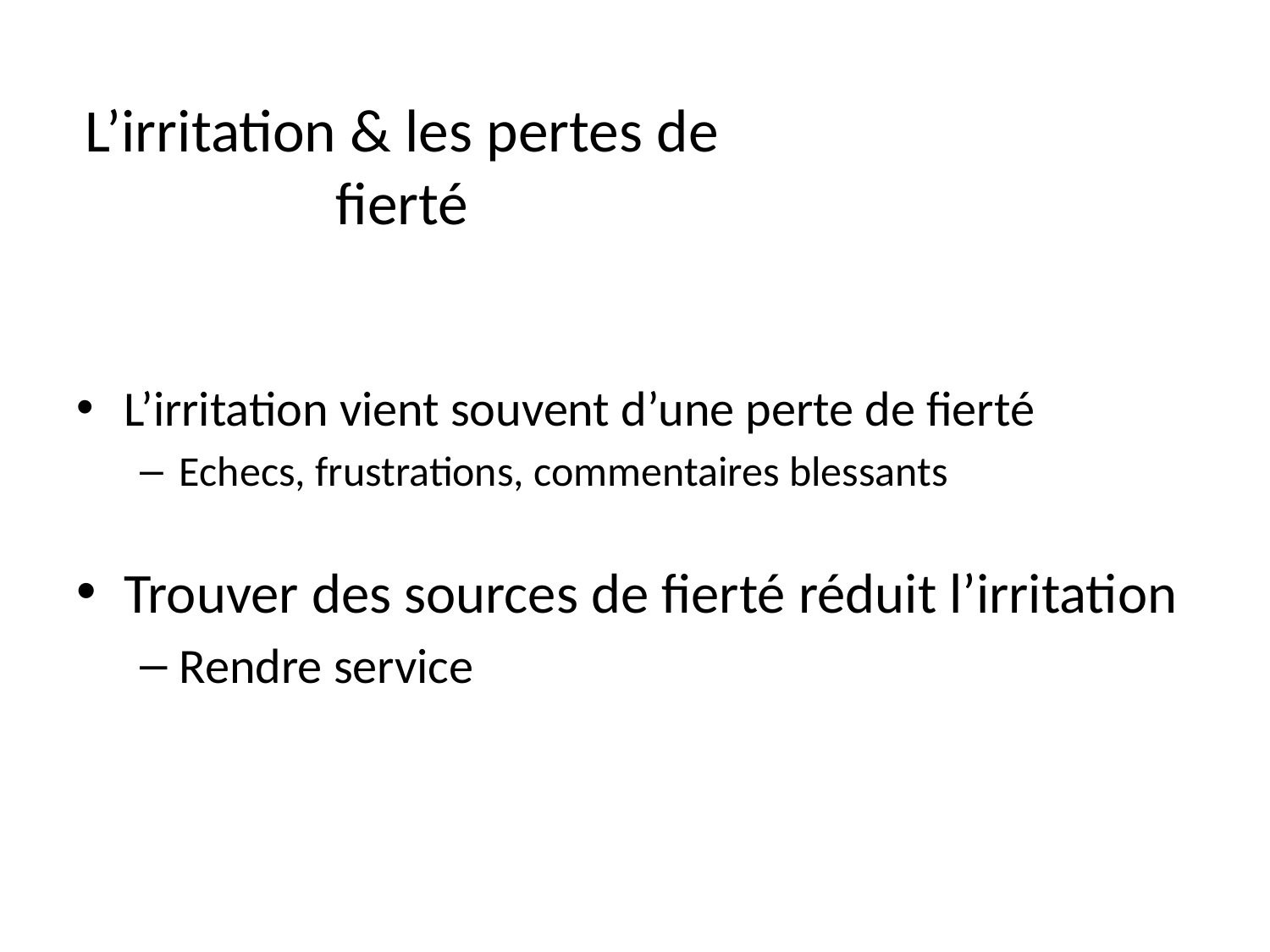

# L’irritation & les pertes de fierté
L’irritation vient souvent d’une perte de fierté
Echecs, frustrations, commentaires blessants

Trouver des sources de fierté réduit l’irritation
Rendre service